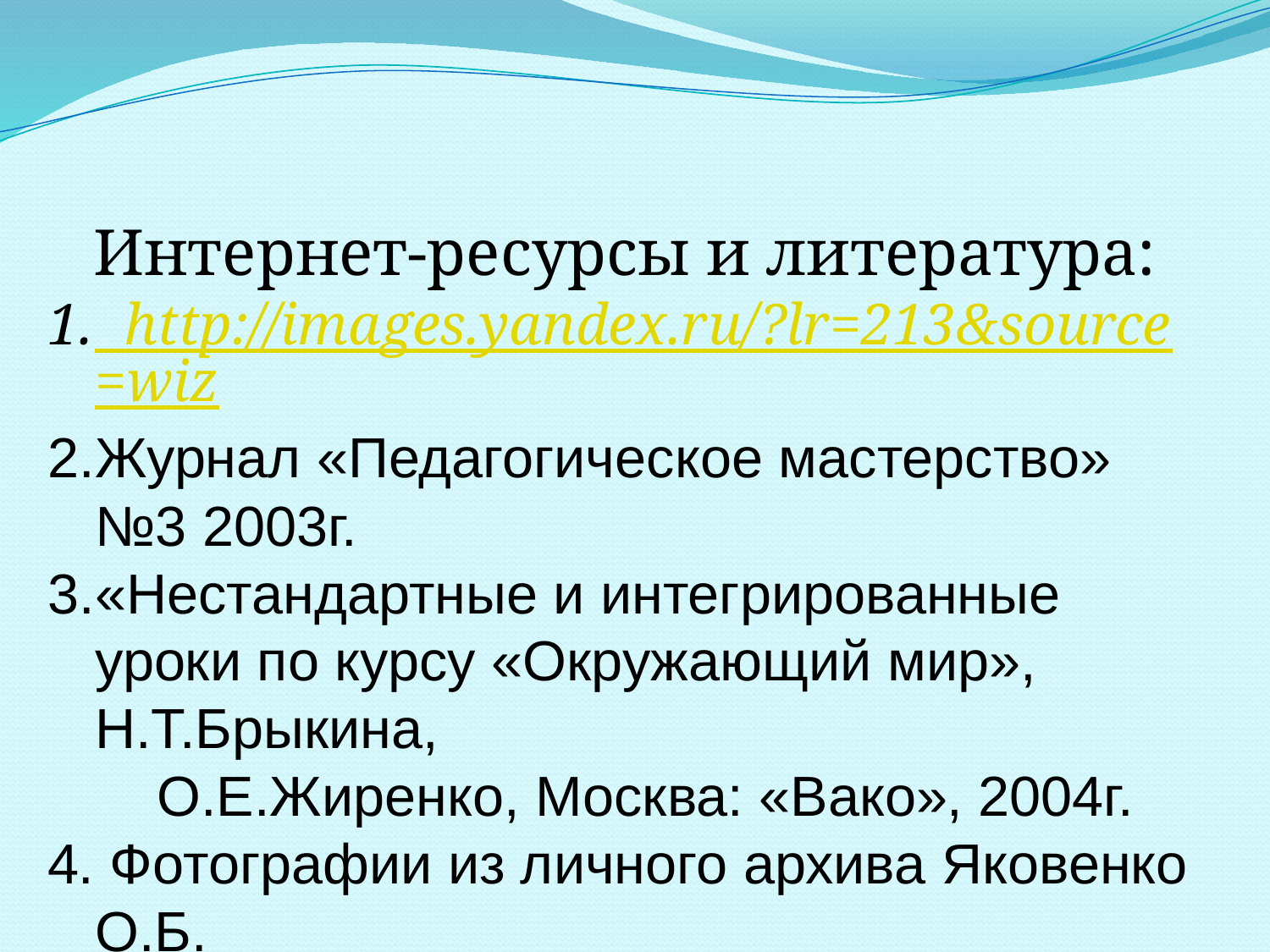

Интернет-ресурсы и литература:
  http://images.yandex.ru/?lr=213&source=wiz
Журнал «Педагогическое мастерство» №3 2003г.
«Нестандартные и интегрированные уроки по курсу «Окружающий мир», Н.Т.Брыкина,
       О.Е.Жиренко, Москва: «Вако», 2004г.
4. Фотографии из личного архива Яковенко О.Б.